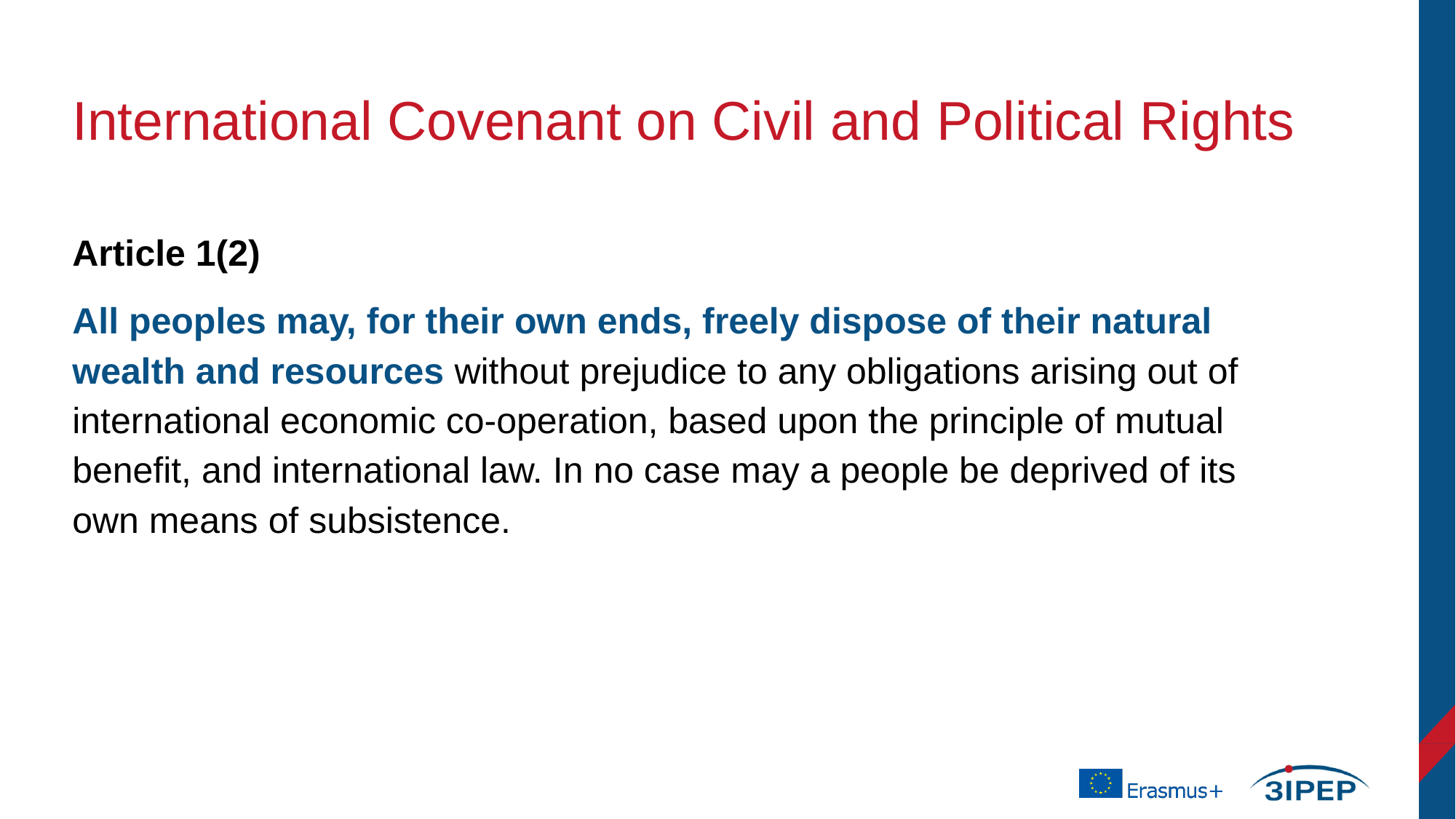

# International Covenant on Civil and Political Rights
Article 1(2)
All peoples may, for their own ends, freely dispose of their natural wealth and resources without prejudice to any obligations arising out of international economic co-operation, based upon the principle of mutual benefit, and international law. In no case may a people be deprived of its own means of subsistence.